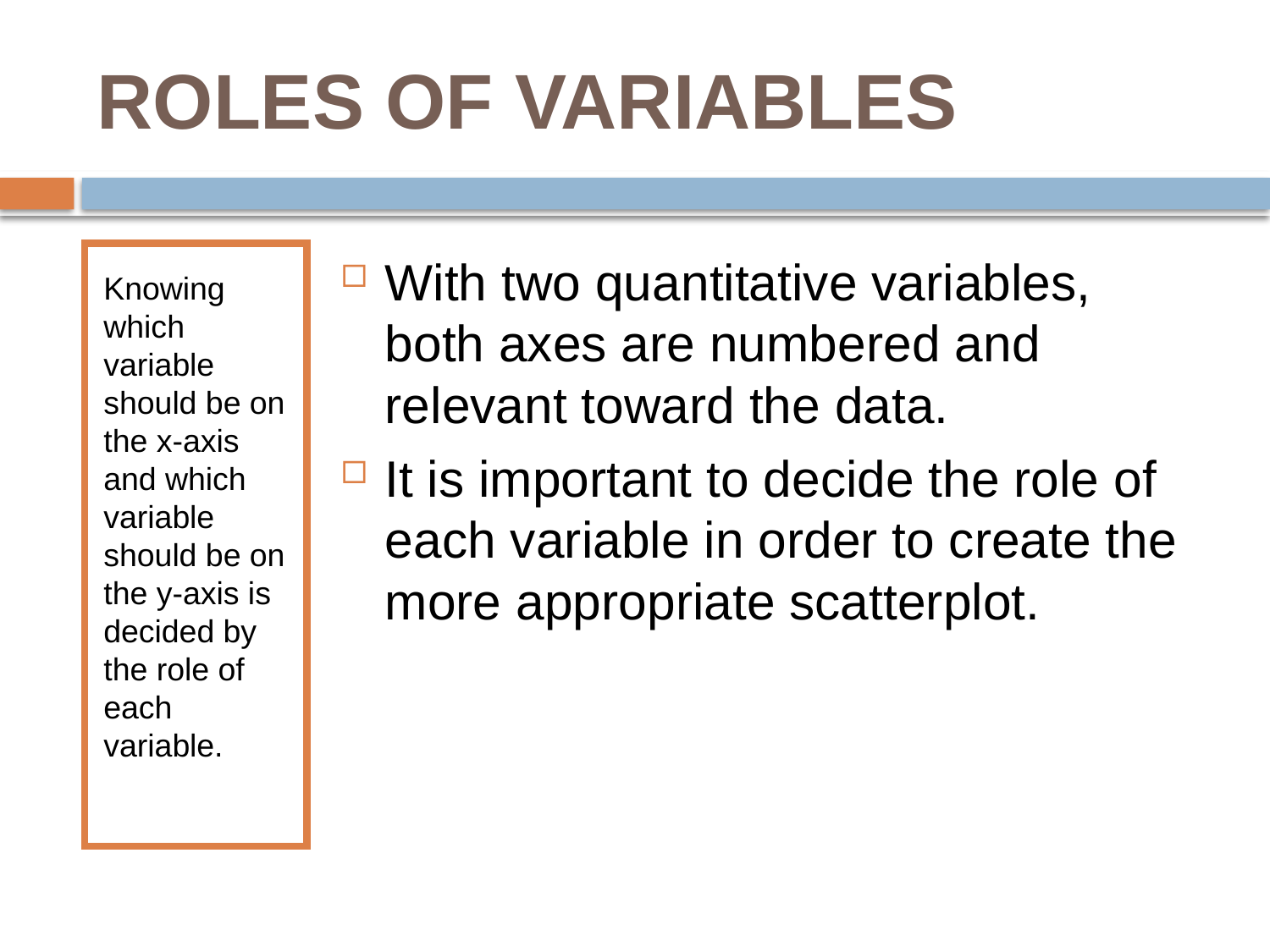

# ROLES OF VARIABLES
Knowing which variable should be on the x-axis and which variable should be on the y-axis is decided by the role of each variable.
With two quantitative variables, both axes are numbered and relevant toward the data.
It is important to decide the role of each variable in order to create the more appropriate scatterplot.